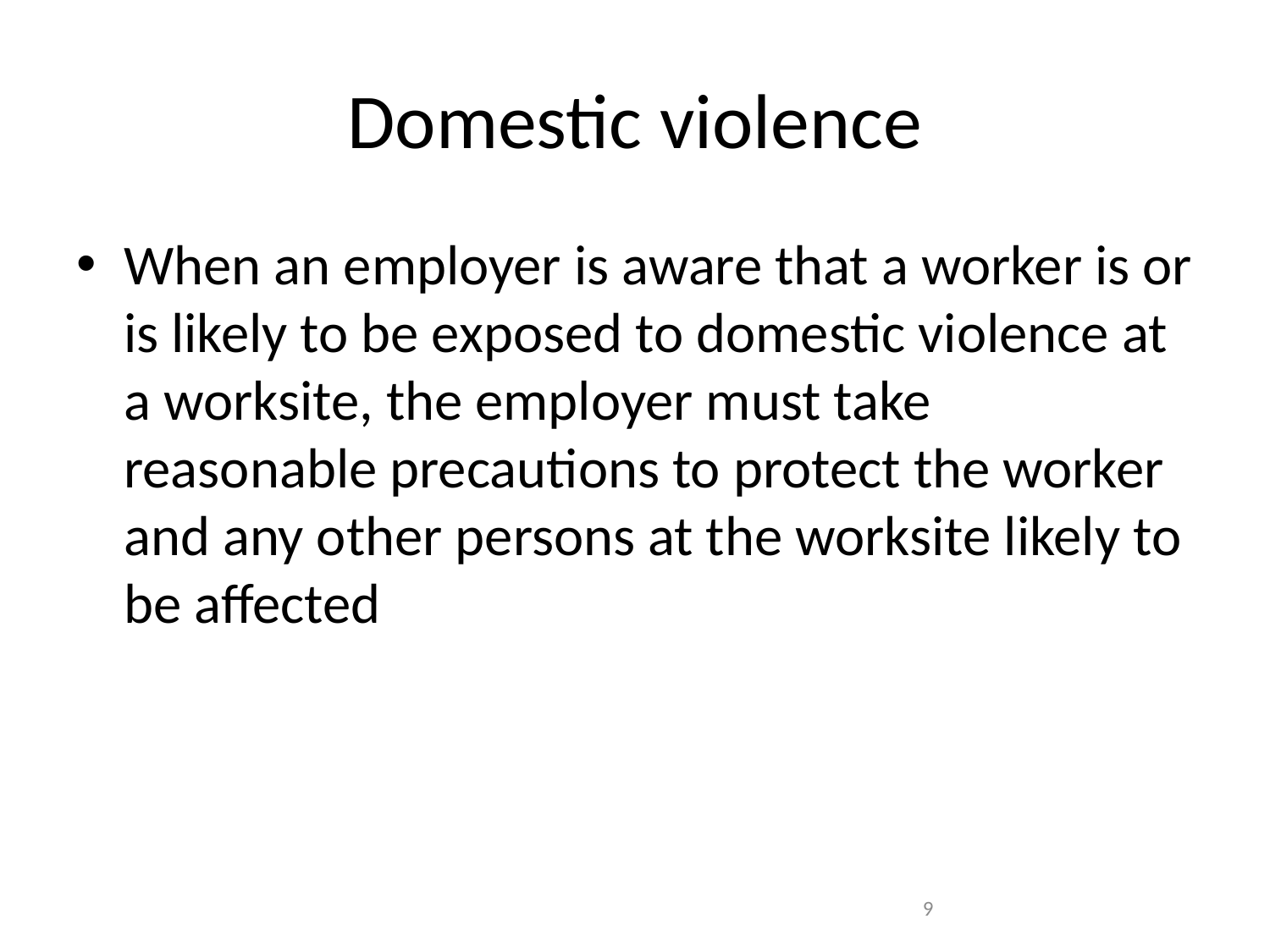

# Domestic violence
When an employer is aware that a worker is or is likely to be exposed to domestic violence at a worksite, the employer must take reasonable precautions to protect the worker and any other persons at the worksite likely to be affected
9